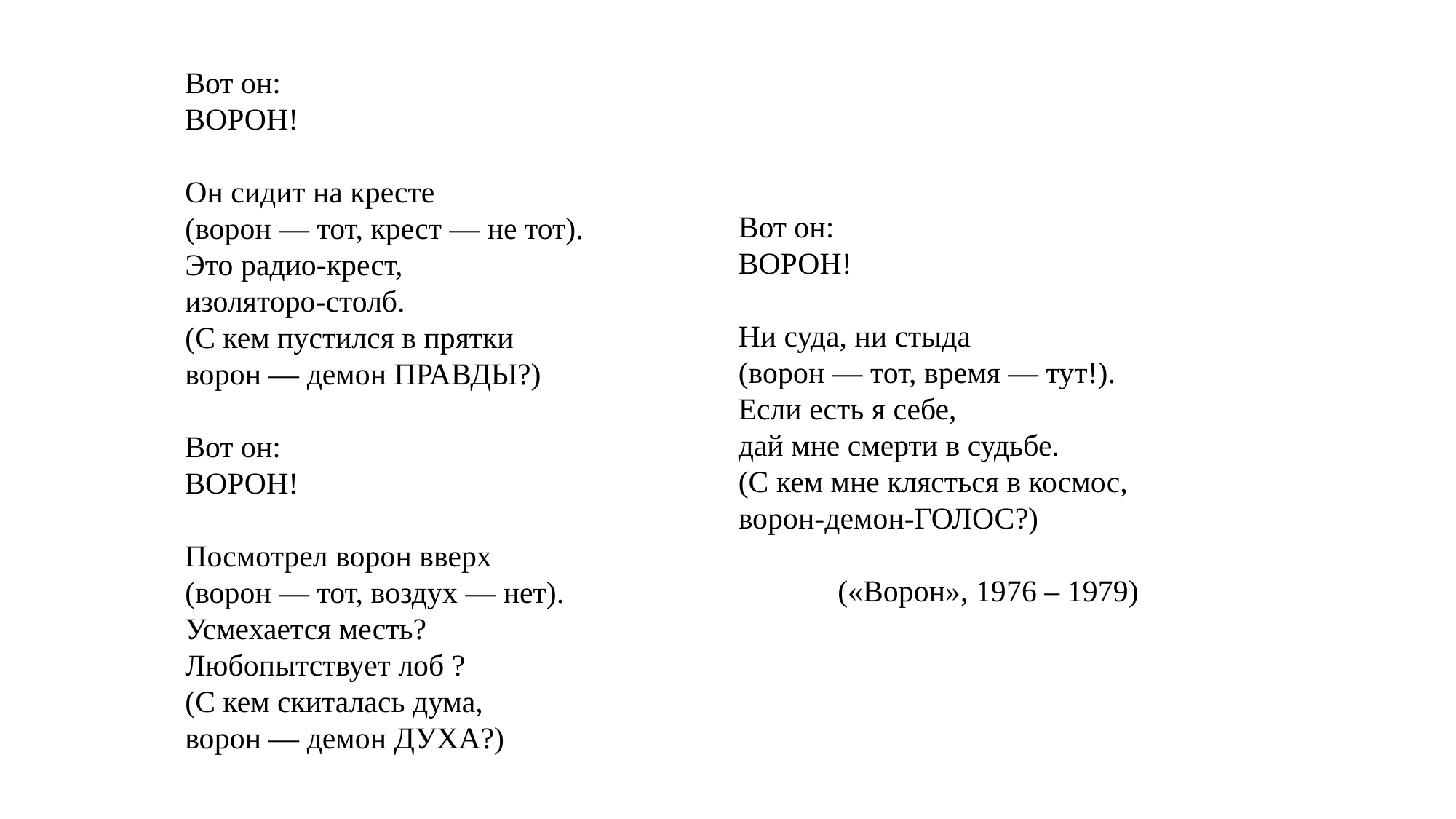

#
Вот он:
ВОРОН!
Он сидит на кресте
(ворон — тот, крест — не тот).
Это радио-крест,
изоляторо-столб.
(С кем пустился в прятки
ворон — демон ПРАВДЫ?)
Вот он:
ВОРОН!
Посмотрел ворон вверх
(ворон — тот, воздух — нет).
Усмехается месть?
Любопытствует лоб ?
(С кем скиталась дума,
ворон — демон ДУХА?)
Вот он:
ВОРОН!
Ни суда, ни стыда
(ворон — тот, время — тут!).
Если есть я себе,
дай мне смерти в судьбе.
(С кем мне клясться в космос,
ворон-демон-ГОЛОС?)

             («Ворон», 1976 – 1979)